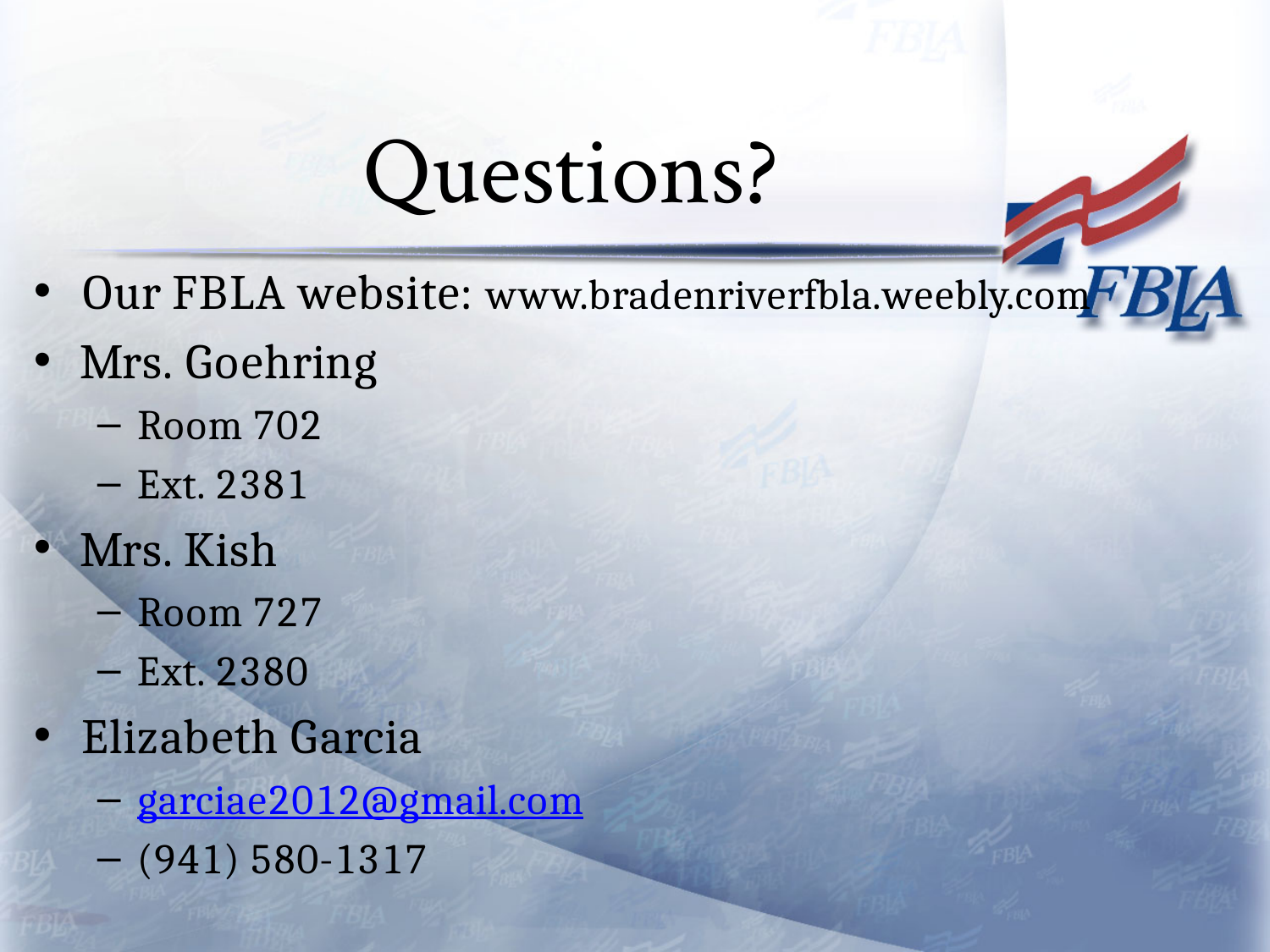

Questions?
Our FBLA website: www.bradenriverfbla.weebly.com
Mrs. Goehring
Room 702
Ext. 2381
Mrs. Kish
Room 727
Ext. 2380
Elizabeth Garcia
garciae2012@gmail.com
(941) 580-1317